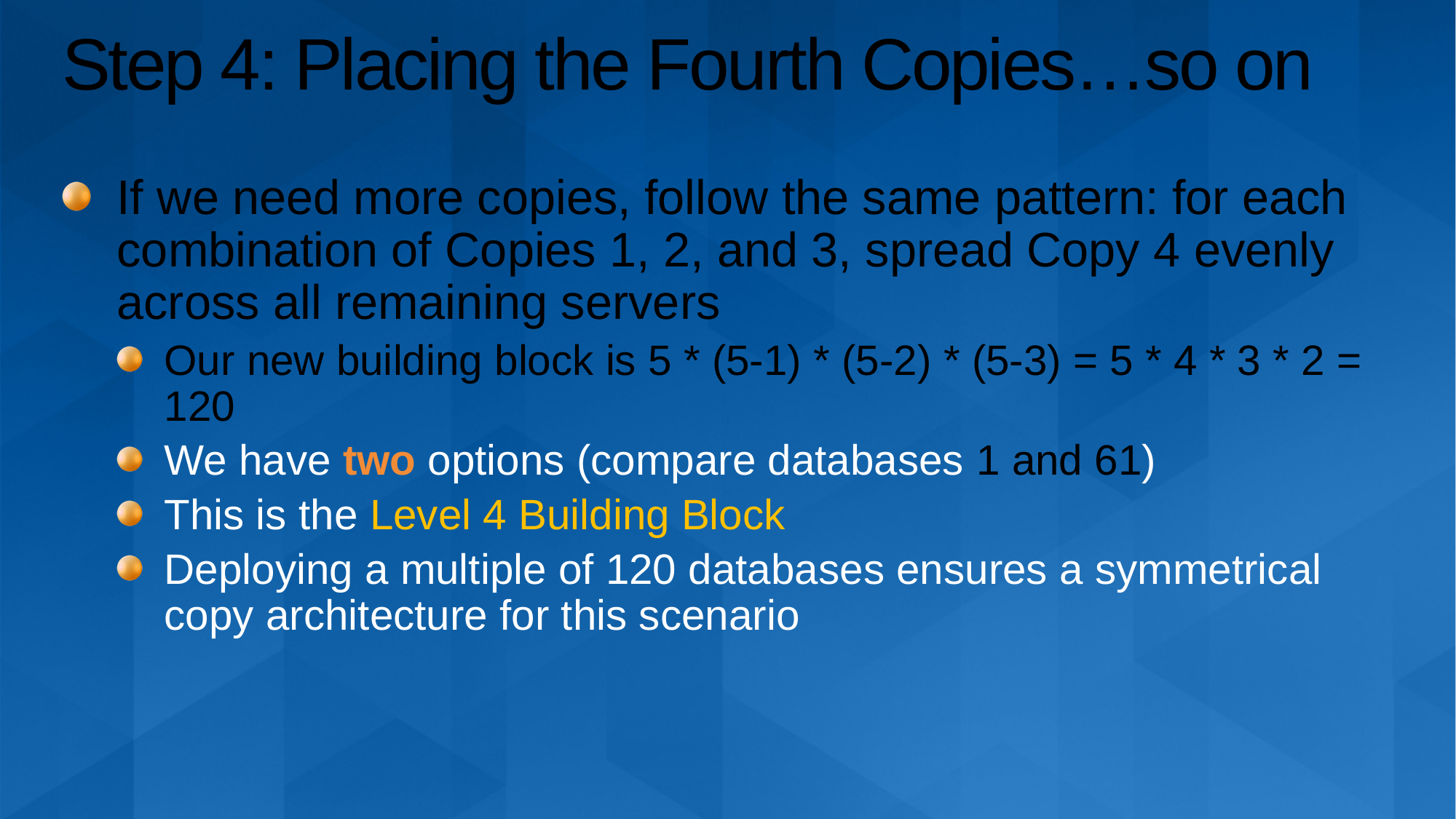

# Step 4: Placing the Fourth Copies…so on
If we need more copies, follow the same pattern: for each combination of Copies 1, 2, and 3, spread Copy 4 evenly across all remaining servers
Our new building block is 5 * (5-1) * (5-2) * (5-3) = 5 * 4 * 3 * 2 = 120
We have two options (compare databases 1 and 61)
This is the Level 4 Building Block
Deploying a multiple of 120 databases ensures a symmetrical copy architecture for this scenario